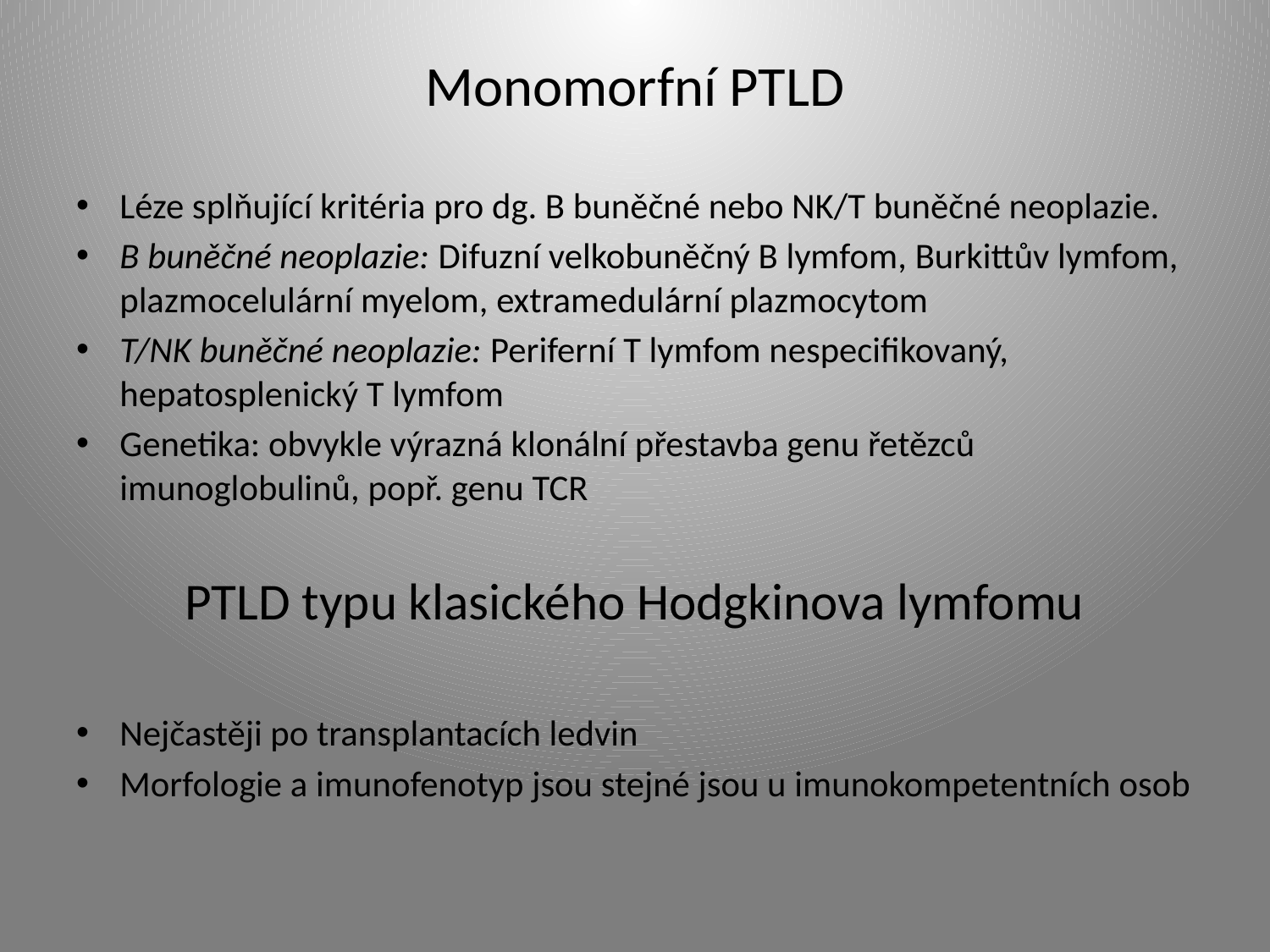

# Monomorfní PTLD
Léze splňující kritéria pro dg. B buněčné nebo NK/T buněčné neoplazie.
B buněčné neoplazie: Difuzní velkobuněčný B lymfom, Burkittův lymfom, plazmocelulární myelom, extramedulární plazmocytom
T/NK buněčné neoplazie: Periferní T lymfom nespecifikovaný, hepatosplenický T lymfom
Genetika: obvykle výrazná klonální přestavba genu řetězců imunoglobulinů, popř. genu TCR

PTLD typu klasického Hodgkinova lymfomu

Nejčastěji po transplantacích ledvin
Morfologie a imunofenotyp jsou stejné jsou u imunokompetentních osob